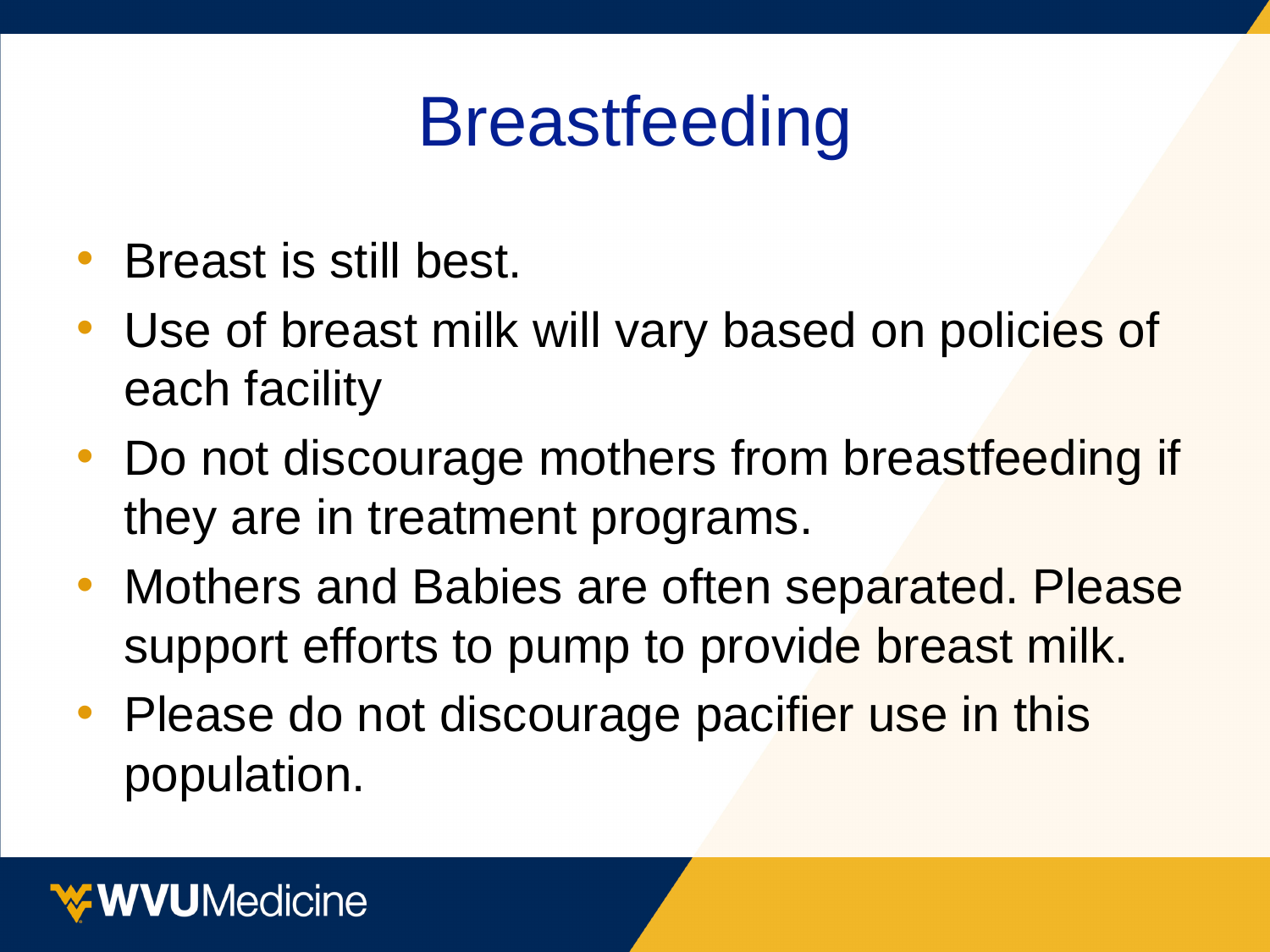

# Breastfeeding
Breast is still best.
Use of breast milk will vary based on policies of each facility
Do not discourage mothers from breastfeeding if they are in treatment programs.
Mothers and Babies are often separated. Please support efforts to pump to provide breast milk.
Please do not discourage pacifier use in this population.